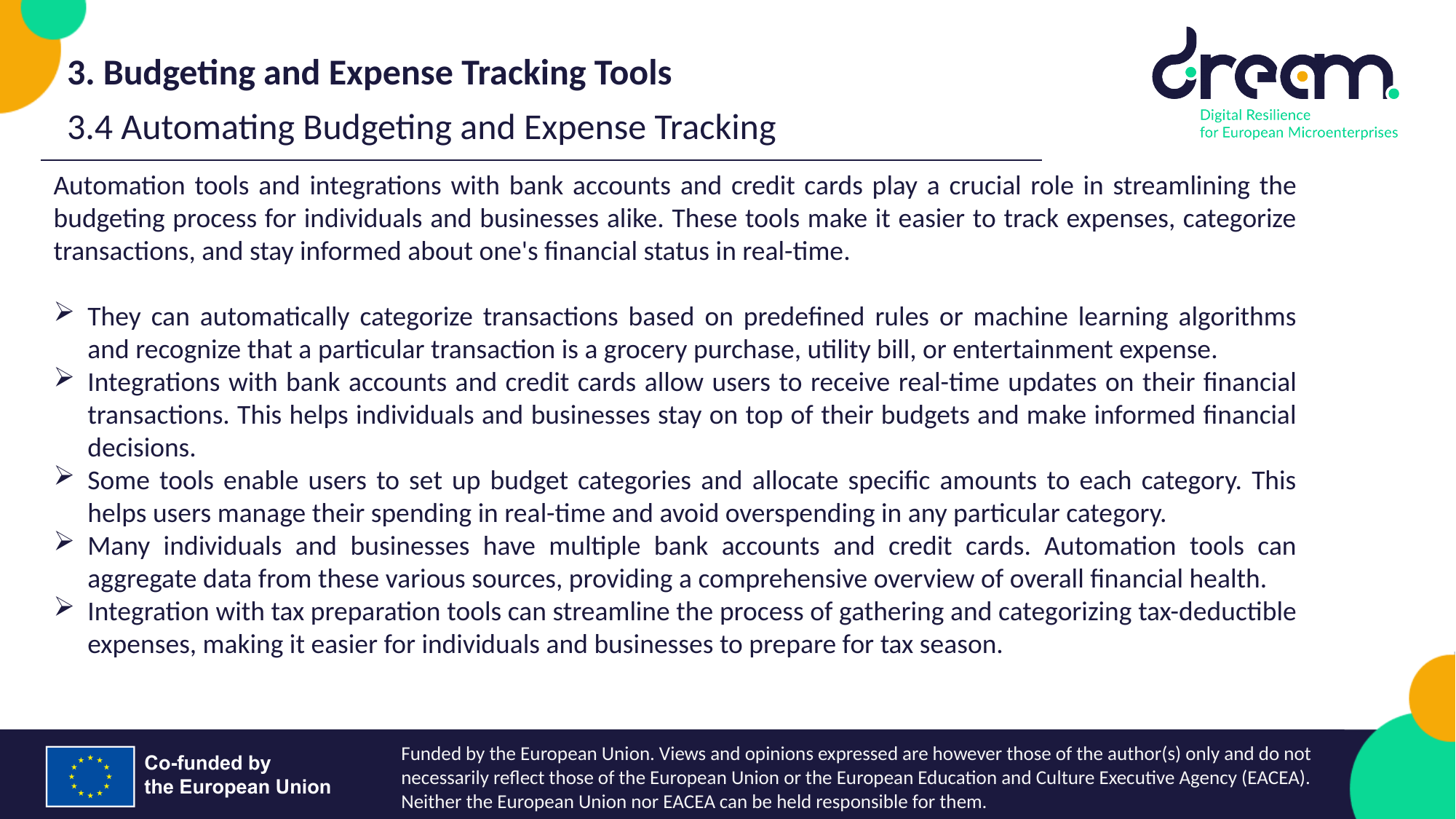

3. Budgeting and Expense Tracking Tools
3.4 Automating Budgeting and Expense Tracking
Automation tools and integrations with bank accounts and credit cards play a crucial role in streamlining the budgeting process for individuals and businesses alike. These tools make it easier to track expenses, categorize transactions, and stay informed about one's financial status in real-time.

They can automatically categorize transactions based on predefined rules or machine learning algorithms and recognize that a particular transaction is a grocery purchase, utility bill, or entertainment expense.
Integrations with bank accounts and credit cards allow users to receive real-time updates on their financial transactions. This helps individuals and businesses stay on top of their budgets and make informed financial decisions.
Some tools enable users to set up budget categories and allocate specific amounts to each category. This helps users manage their spending in real-time and avoid overspending in any particular category.
Many individuals and businesses have multiple bank accounts and credit cards. Automation tools can aggregate data from these various sources, providing a comprehensive overview of overall financial health.
Integration with tax preparation tools can streamline the process of gathering and categorizing tax-deductible expenses, making it easier for individuals and businesses to prepare for tax season.